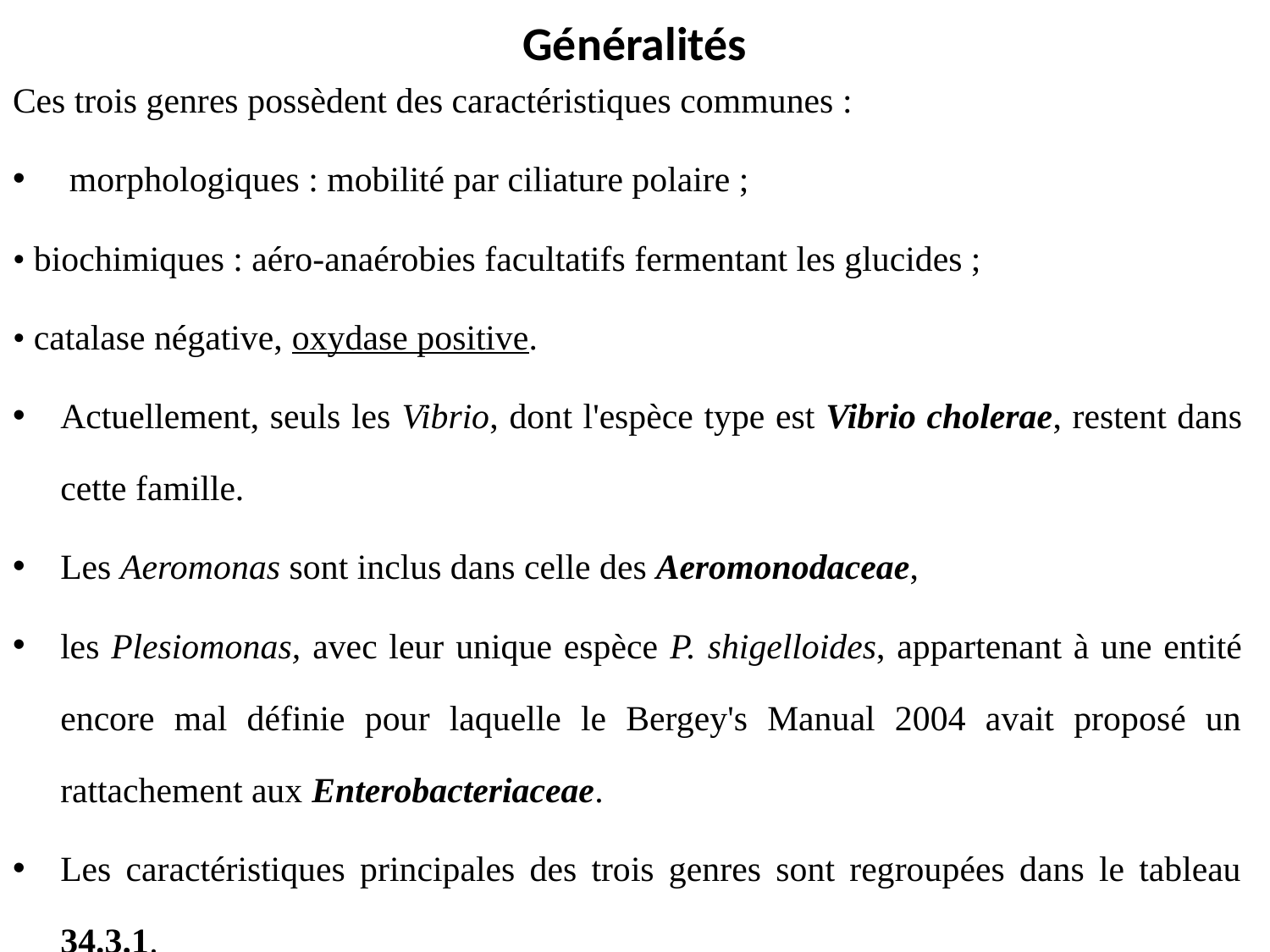

# Généralités
Ces trois genres possèdent des caractéristiques communes :
 morphologiques : mobilité par ciliature polaire ;
• biochimiques : aéro-anaérobies facultatifs fermentant les glucides ;
• catalase négative, oxydase positive.
Actuellement, seuls les Vibrio, dont l'espèce type est Vibrio cholerae, restent dans cette famille.
Les Aeromonas sont inclus dans celle des Aeromonodaceae,
les Plesiomonas, avec leur unique espèce P. shigelloides, appartenant à une entité encore mal définie pour laquelle le Bergey's Manual 2004 avait proposé un rattachement aux Enterobacteriaceae.
Les caractéristiques principales des trois genres sont regroupées dans le tableau 34.3.1.